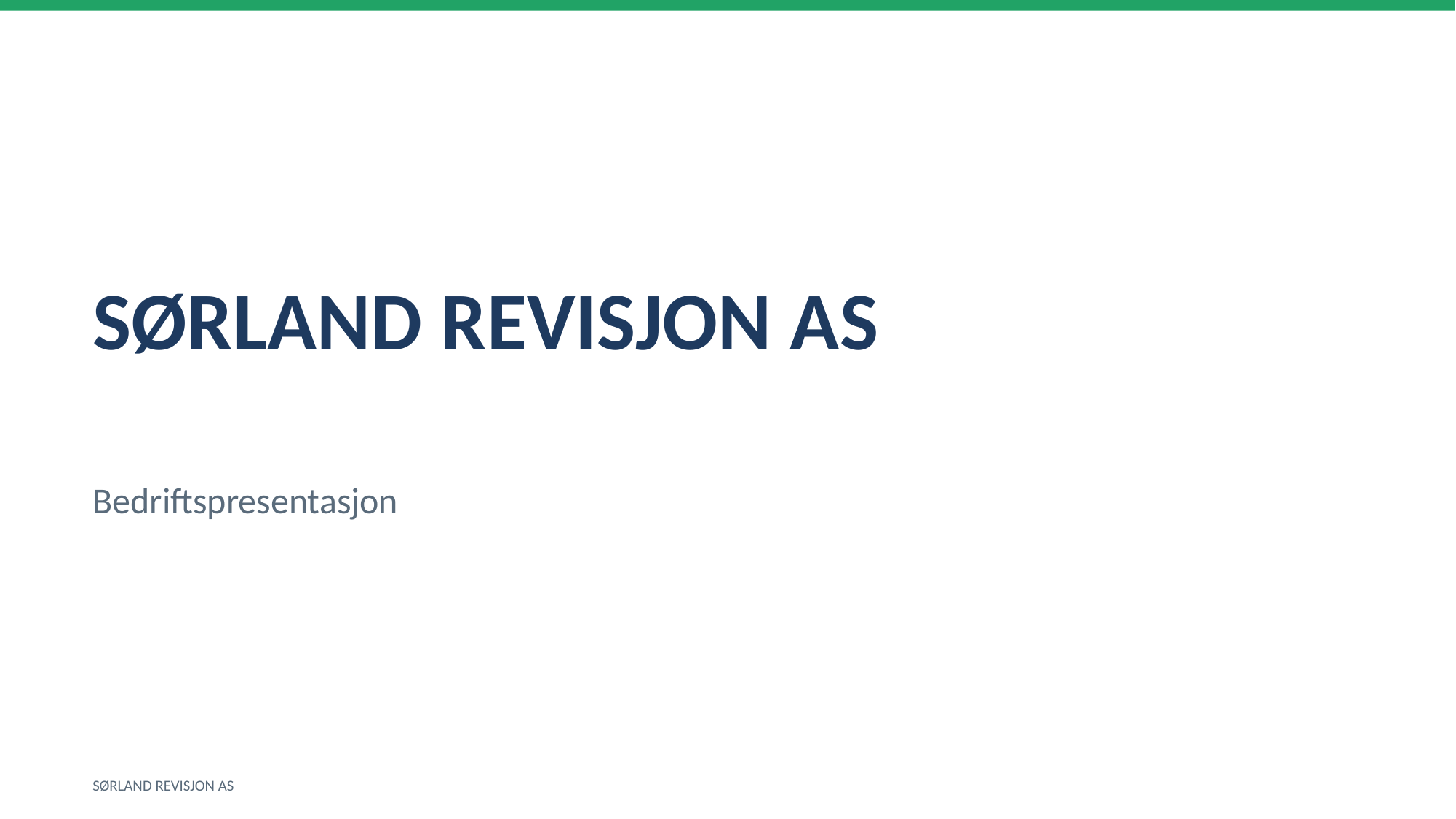

SØRLAND REVISJON AS
Bedriftspresentasjon
SØRLAND REVISJON AS